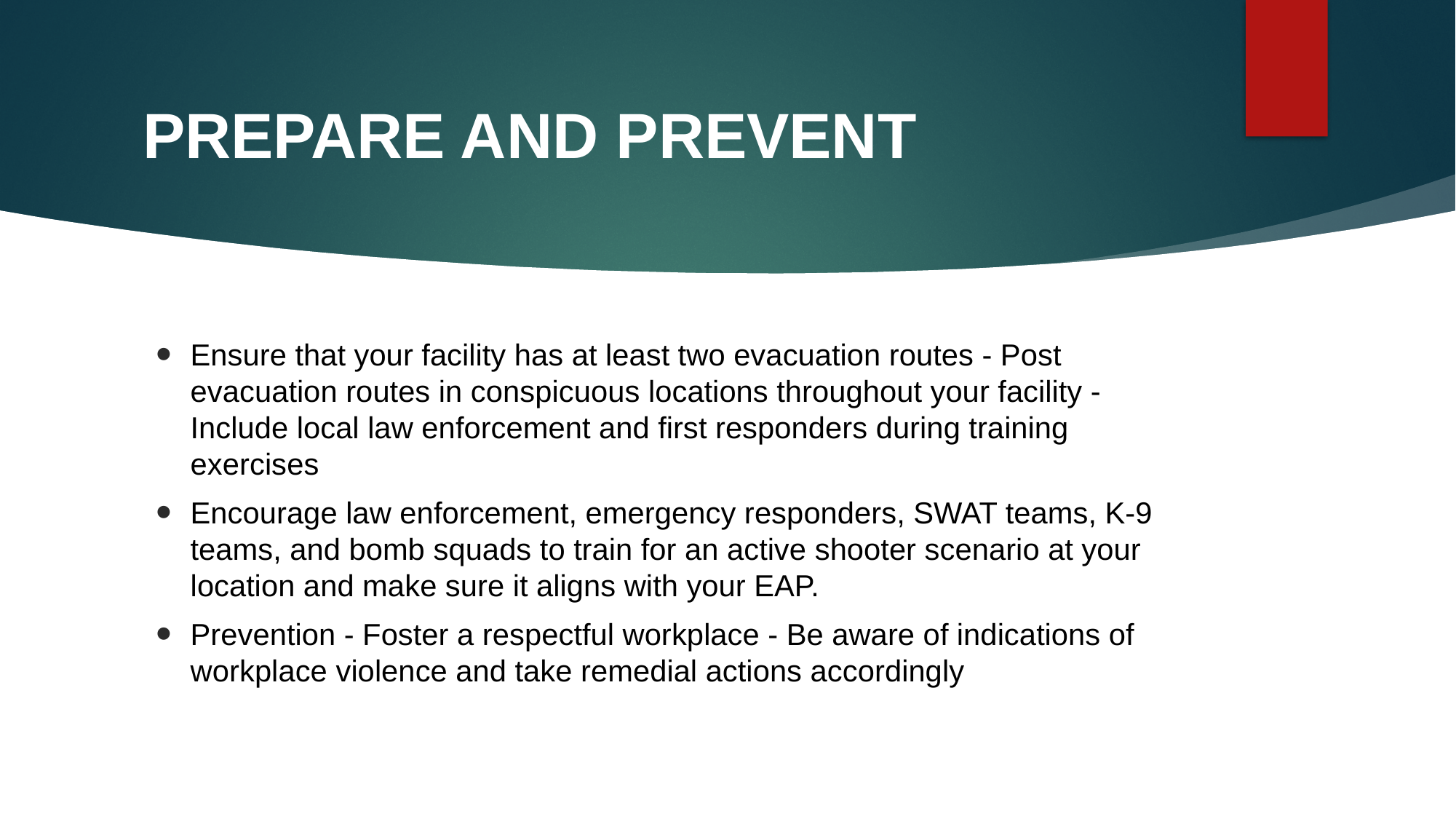

# PREPARE AND PREVENT

Ensure that your facility has at least two evacuation routes - Post evacuation routes in conspicuous locations throughout your facility - Include local law enforcement and first responders during training exercises
Encourage law enforcement, emergency responders, SWAT teams, K-9 teams, and bomb squads to train for an active shooter scenario at your location and make sure it aligns with your EAP.
Prevention - Foster a respectful workplace - Be aware of indications of workplace violence and take remedial actions accordingly